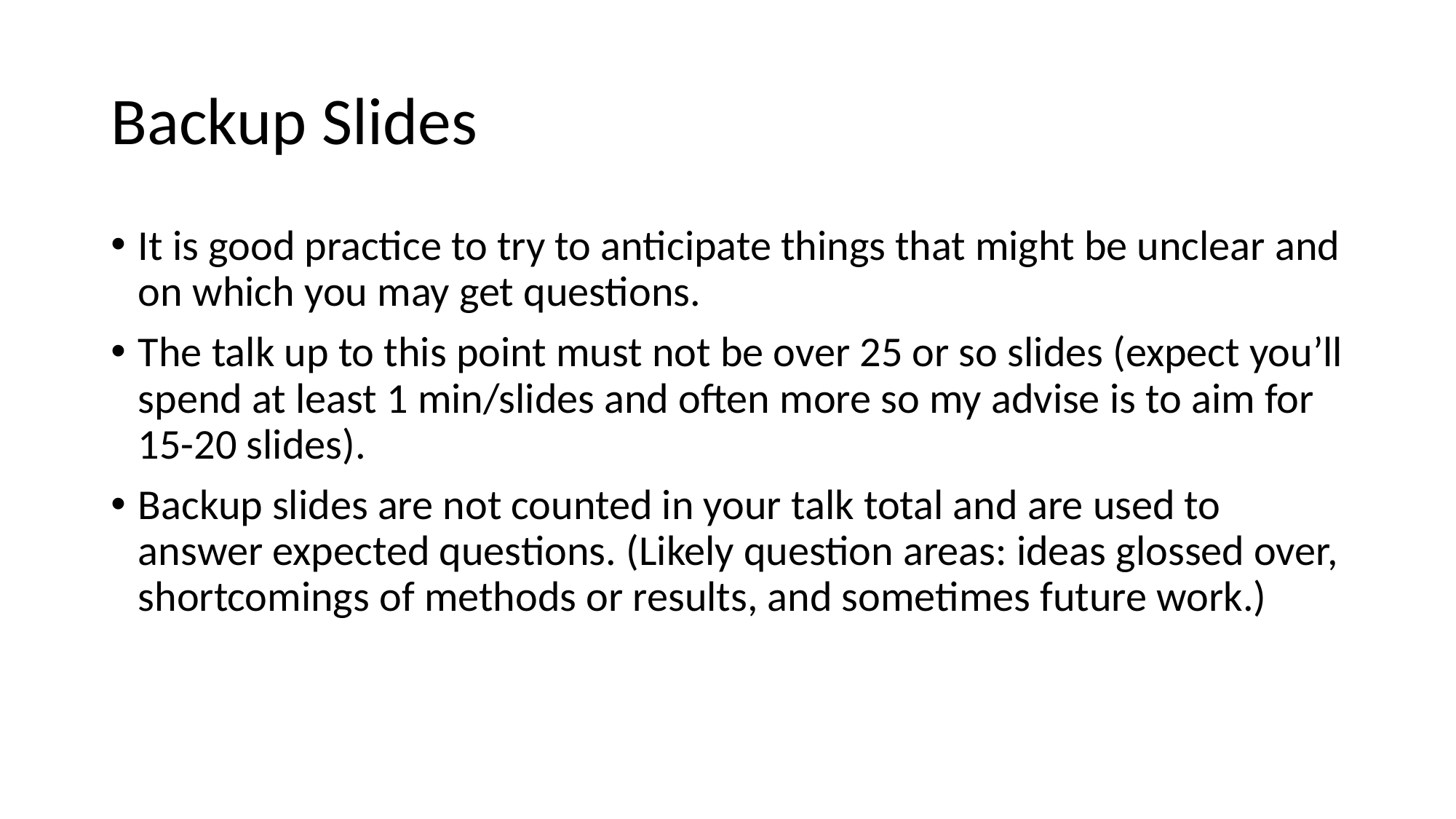

# Backup Slides
It is good practice to try to anticipate things that might be unclear and on which you may get questions.
The talk up to this point must not be over 25 or so slides (expect you’ll spend at least 1 min/slides and often more so my advise is to aim for 15-20 slides).
Backup slides are not counted in your talk total and are used to answer expected questions. (Likely question areas: ideas glossed over, shortcomings of methods or results, and sometimes future work.)